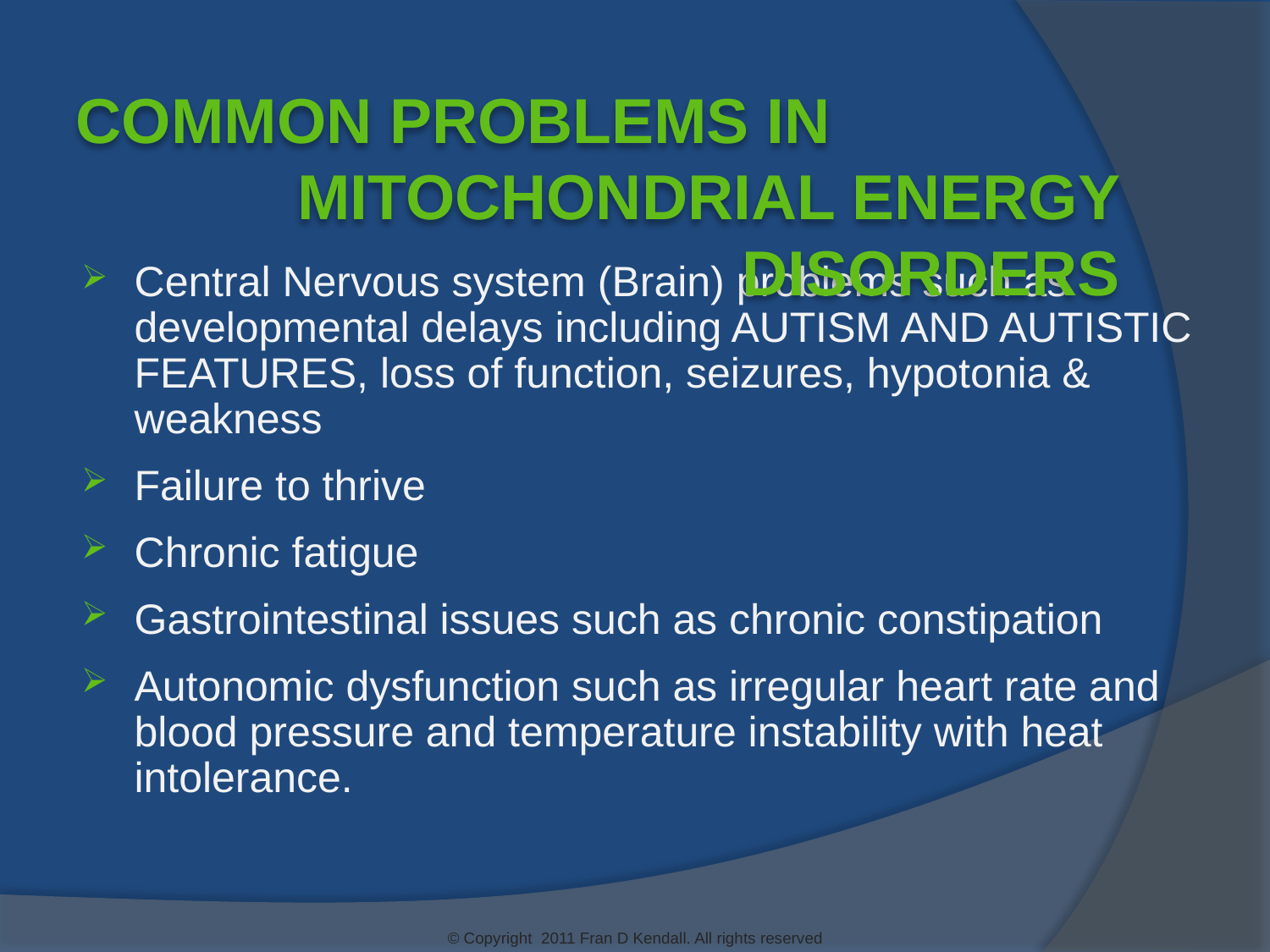

Common Problems in
Mitochondrial Energy Disorders
Central Nervous system (Brain) problems such as developmental delays including AUTISM AND AUTISTIC FEATURES, loss of function, seizures, hypotonia & weakness
Failure to thrive
Chronic fatigue
Gastrointestinal issues such as chronic constipation
Autonomic dysfunction such as irregular heart rate and blood pressure and temperature instability with heat intolerance.
© Copyright  2011 Fran D Kendall. All rights reserved